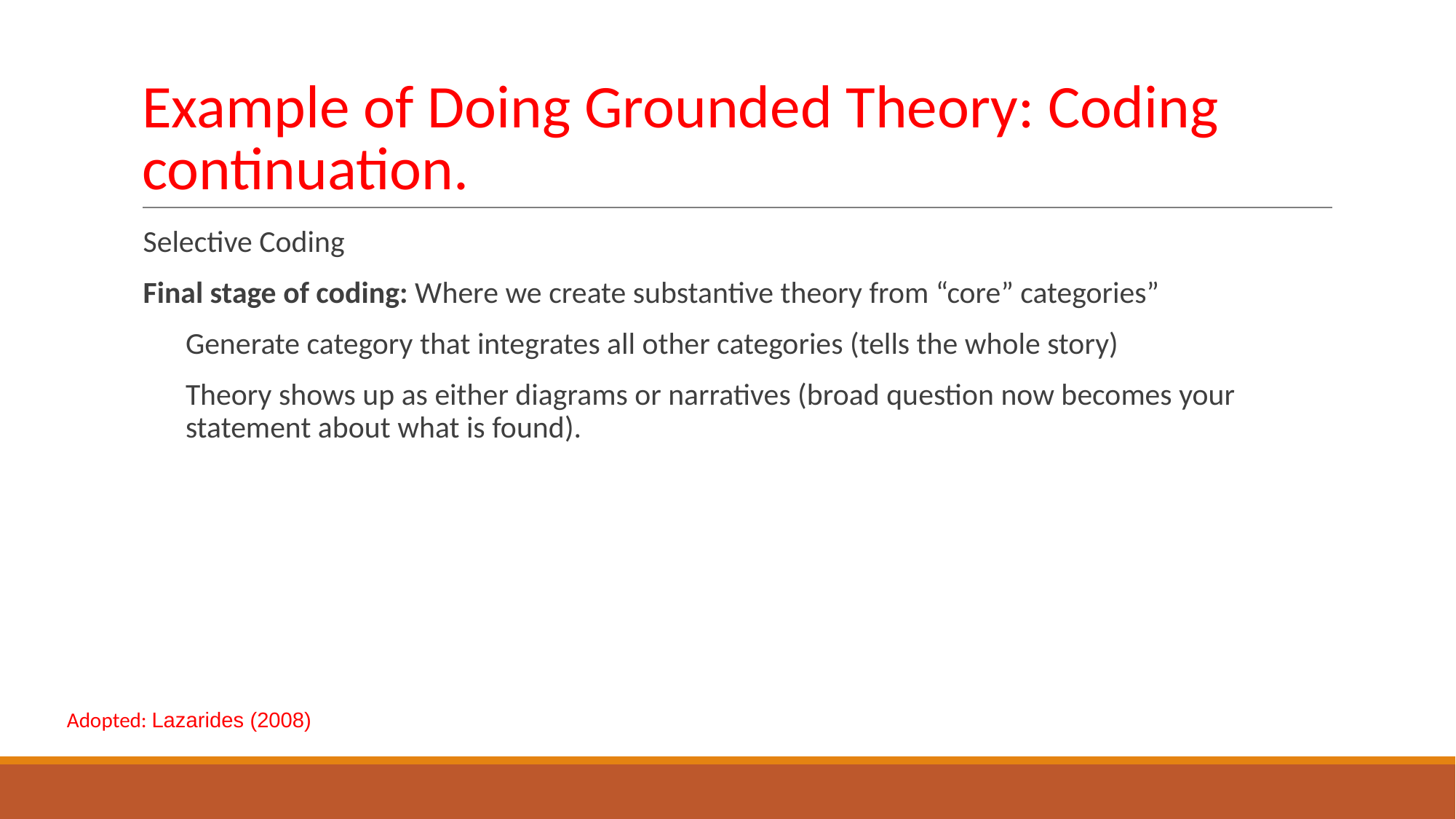

# Example of Doing Grounded Theory: Coding continuation.
Selective Coding
Final stage of coding: Where we create substantive theory from “core” categories”
Generate category that integrates all other categories (tells the whole story)
Theory shows up as either diagrams or narratives (broad question now becomes your statement about what is found).

 Adopted: Lazarides (2008)